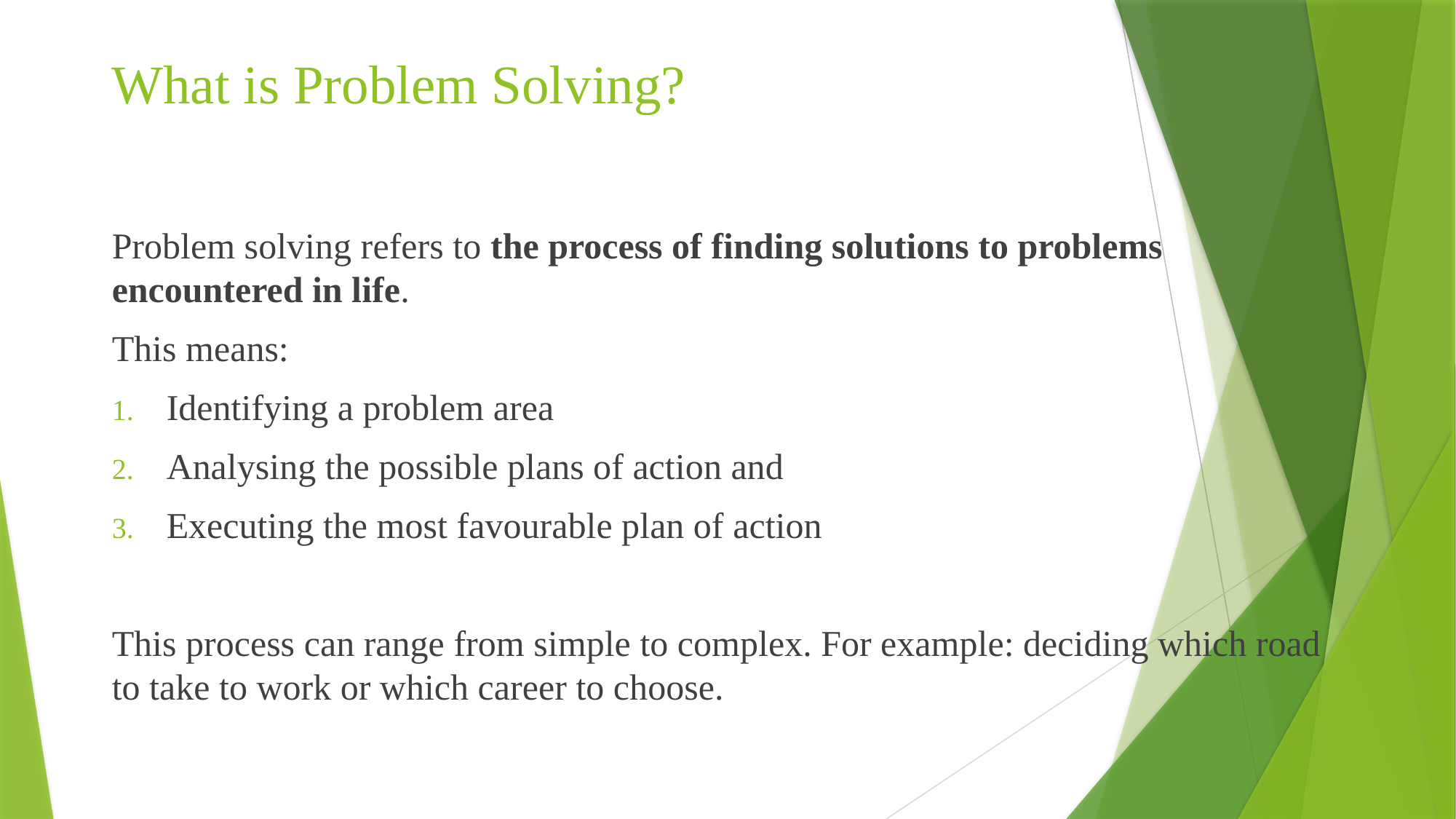

# What is Problem Solving?
Problem solving refers to the process of finding solutions to problems encountered in life.
This means:
Identifying a problem area
Analysing the possible plans of action and
Executing the most favourable plan of action

This process can range from simple to complex. For example: deciding which road to take to work or which career to choose.